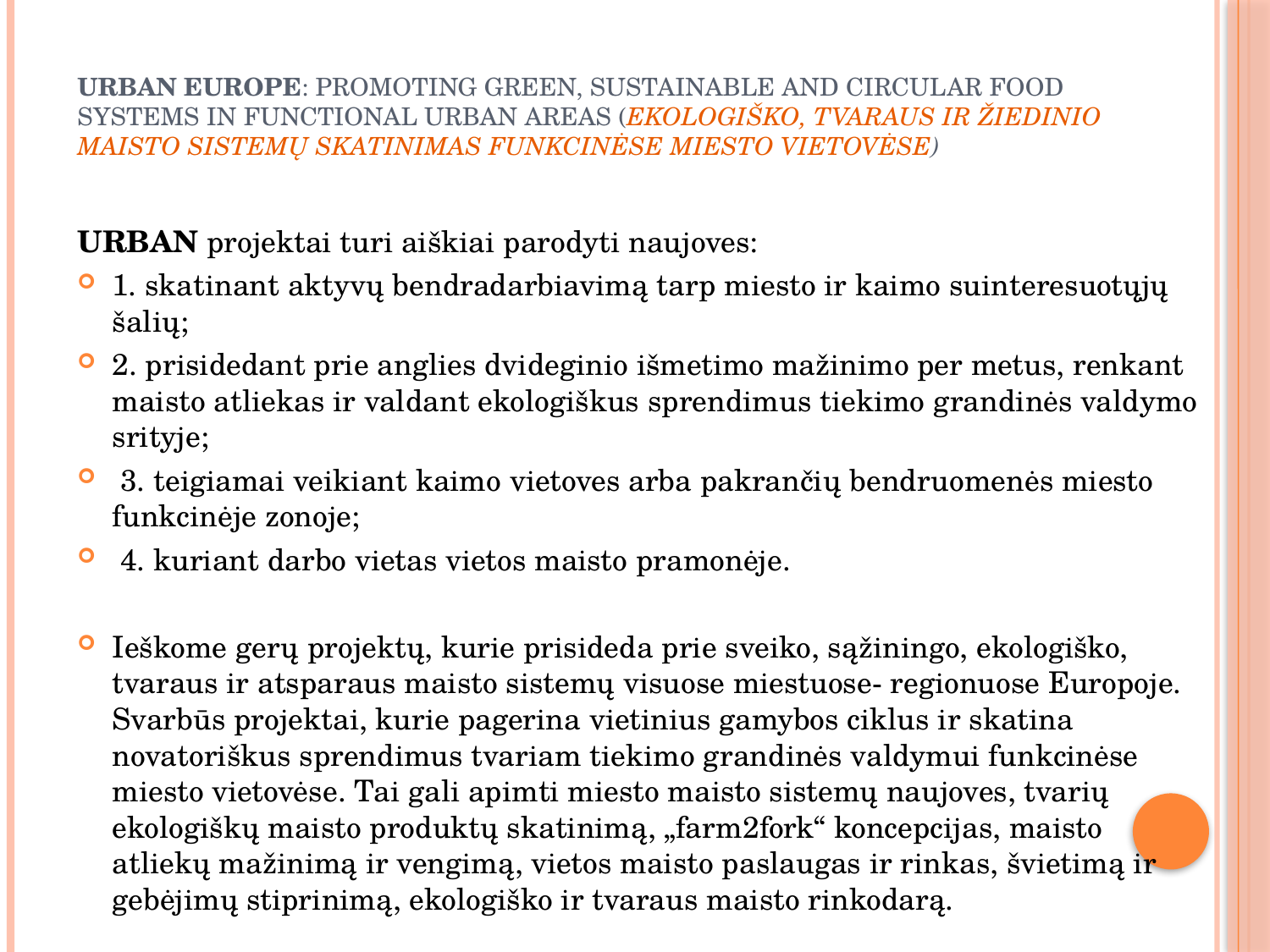

# URBAN Europe: Promoting green, sustainable and circular food systems in functional urban areas (ekologiško, tvaraus ir žiedinio maisto sistemų skatinimas funkcinėse miesto vietovėse)
URBAN projektai turi aiškiai parodyti naujoves:
1. skatinant aktyvų bendradarbiavimą tarp miesto ir kaimo suinteresuotųjų šalių;
2. prisidedant prie anglies dvideginio išmetimo mažinimo per metus, renkant maisto atliekas ir valdant ekologiškus sprendimus tiekimo grandinės valdymo srityje;
 3. teigiamai veikiant kaimo vietoves arba pakrančių bendruomenės miesto funkcinėje zonoje;
 4. kuriant darbo vietas vietos maisto pramonėje.

Ieškome gerų projektų, kurie prisideda prie sveiko, sąžiningo, ekologiško, tvaraus ir atsparaus maisto sistemų visuose miestuose- regionuose Europoje. Svarbūs projektai, kurie pagerina vietinius gamybos ciklus ir skatina novatoriškus sprendimus tvariam tiekimo grandinės valdymui funkcinėse miesto vietovėse. Tai gali apimti miesto maisto sistemų naujoves, tvarių ekologiškų maisto produktų skatinimą, „farm2fork“ koncepcijas, maisto atliekų mažinimą ir vengimą, vietos maisto paslaugas ir rinkas, švietimą ir gebėjimų stiprinimą, ekologiško ir tvaraus maisto rinkodarą.